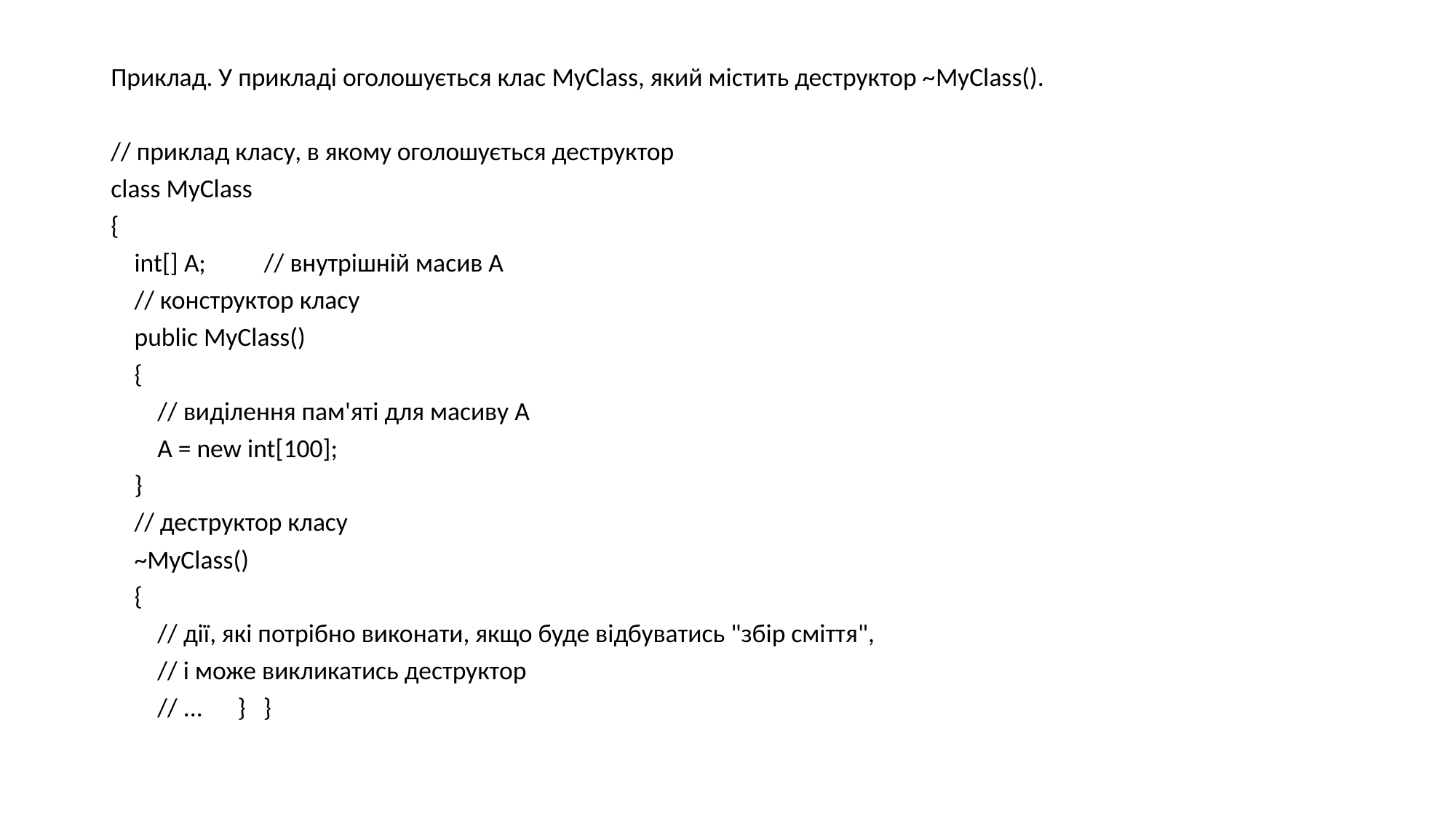

Приклад. У прикладі оголошується клас MyClass, який містить деструктор ~MyClass().

// приклад класу, в якому оголошується деструктор
class MyClass
{
    int[] A;          // внутрішній масив А
    // конструктор класу
    public MyClass()
    {
        // виділення пам'яті для масиву A
        A = new int[100];
    }
    // деструктор класу
    ~MyClass()
    {
        // дії, які потрібно виконати, якщо буде відбуватись "збір сміття",
        // і може викликатись деструктор
        // ...      }   }